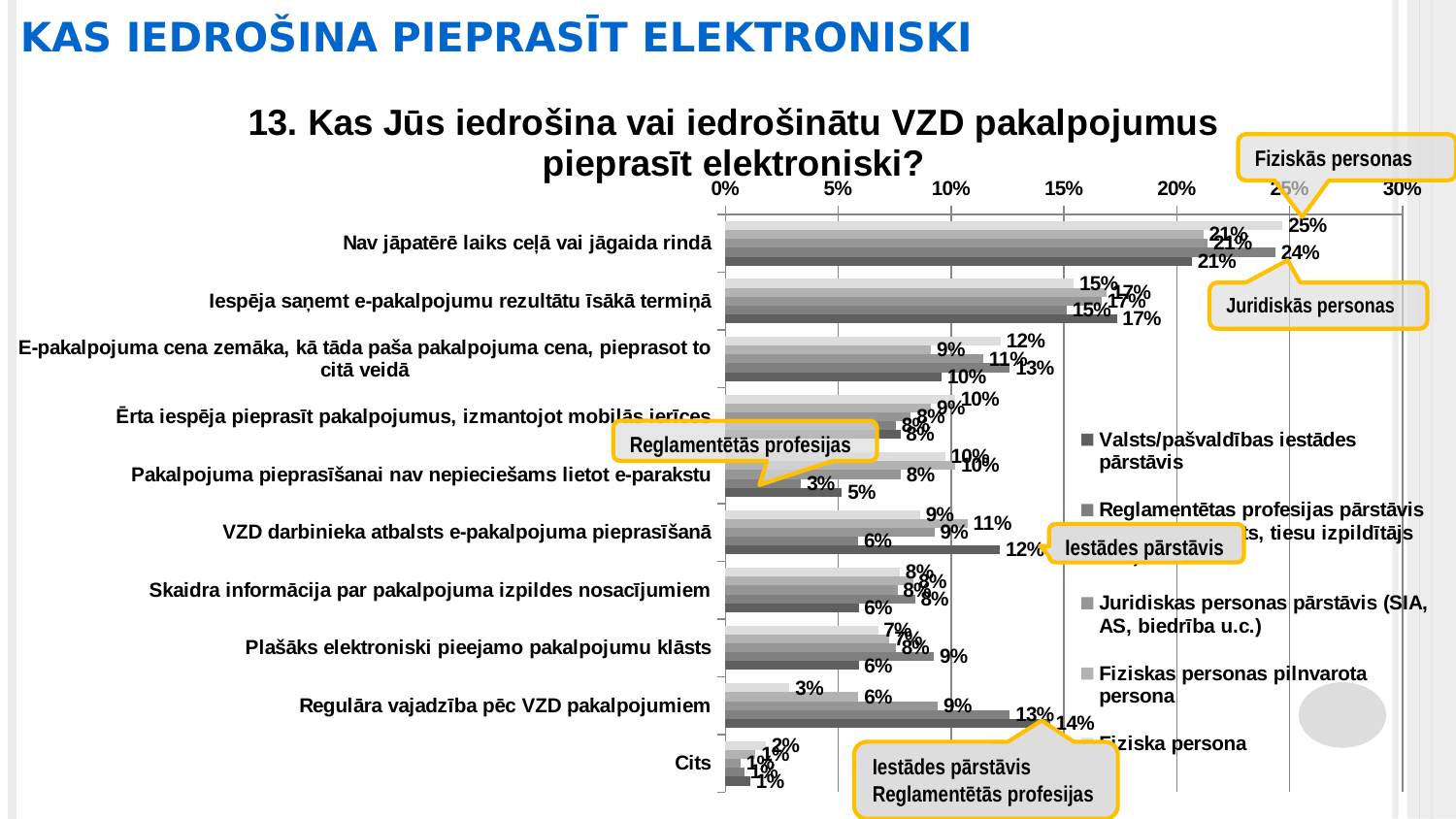

KAS IEDROŠINA PIEPRASĪT ELEKTRONISKI

### Chart: 13. Kas Jūs iedrošina vai iedrošinātu VZD pakalpojumus pieprasīt elektroniski?

| Category | Fiziska persona | Fiziskas personas pilnvarota persona | Juridiskas personas pārstāvis (SIA, AS, biedrība u.c.) | Reglamentētas profesijas pārstāvis (notārs, advokāts, tiesu izpildītājs u.c.) | Valsts/pašvaldības iestādes pārstāvis |
|---|---|---|---|---|---|
| Nav jāpatērē laiks ceļā vai jāgaida rindā | 0.24684410646387833 | 0.21179624664879357 | 0.21375186846038863 | 0.24369747899159663 | 0.2066420664206642 |
| Iespēja saņemt e-pakalpojumu rezultātu īsākā termiņā | 0.1543726235741445 | 0.16890080428954424 | 0.16666666666666666 | 0.15126050420168066 | 0.17343173431734318 |
| E-pakalpojuma cena zemāka, kā tāda paša pakalpojuma cena, pieprasot to citā veidā | 0.12197718631178707 | 0.09115281501340483 | 0.11434977578475336 | 0.12605042016806722 | 0.0959409594095941 |
| Ērta iespēja pieprasīt pakalpojumus, izmantojot mobilās ierīces | 0.10174904942965779 | 0.09115281501340483 | 0.08221225710014948 | 0.07563025210084033 | 0.07749077490774908 |
| Pakalpojuma pieprasīšanai nav nepieciešams lietot e-parakstu | 0.09733840304182509 | 0.10187667560321716 | 0.07772795216741404 | 0.03361344537815126 | 0.05166051660516605 |
| VZD darbinieka atbalsts e-pakalpojuma pieprasīšanā | 0.08638783269961978 | 0.10723860589812333 | 0.09267563527653214 | 0.058823529411764705 | 0.12177121771217712 |
| Skaidra informācija par pakalpojuma izpildes nosacījumiem | 0.07726235741444867 | 0.08310991957104558 | 0.07623318385650224 | 0.08403361344537816 | 0.05904059040590406 |
| Plašāks elektroniski pieejamo pakalpojumu klāsts | 0.06768060836501902 | 0.07238605898123325 | 0.07548579970104634 | 0.09243697478991597 | 0.05904059040590406 |
| Regulāra vajadzība pēc VZD pakalpojumiem | 0.02844106463878327 | 0.058981233243967826 | 0.09417040358744394 | 0.12605042016806722 | 0.14391143911439114 |
| Cits | 0.0179467680608365 | 0.013404825737265416 | 0.006726457399103139 | 0.008403361344537815 | 0.01107011070110701 |
Fiziskās personas
Juridiskās personas
Reglamentētās profesijas

Iestādes pārstāvis

Iestādes pārstāvis
Reglamentētās profesijas